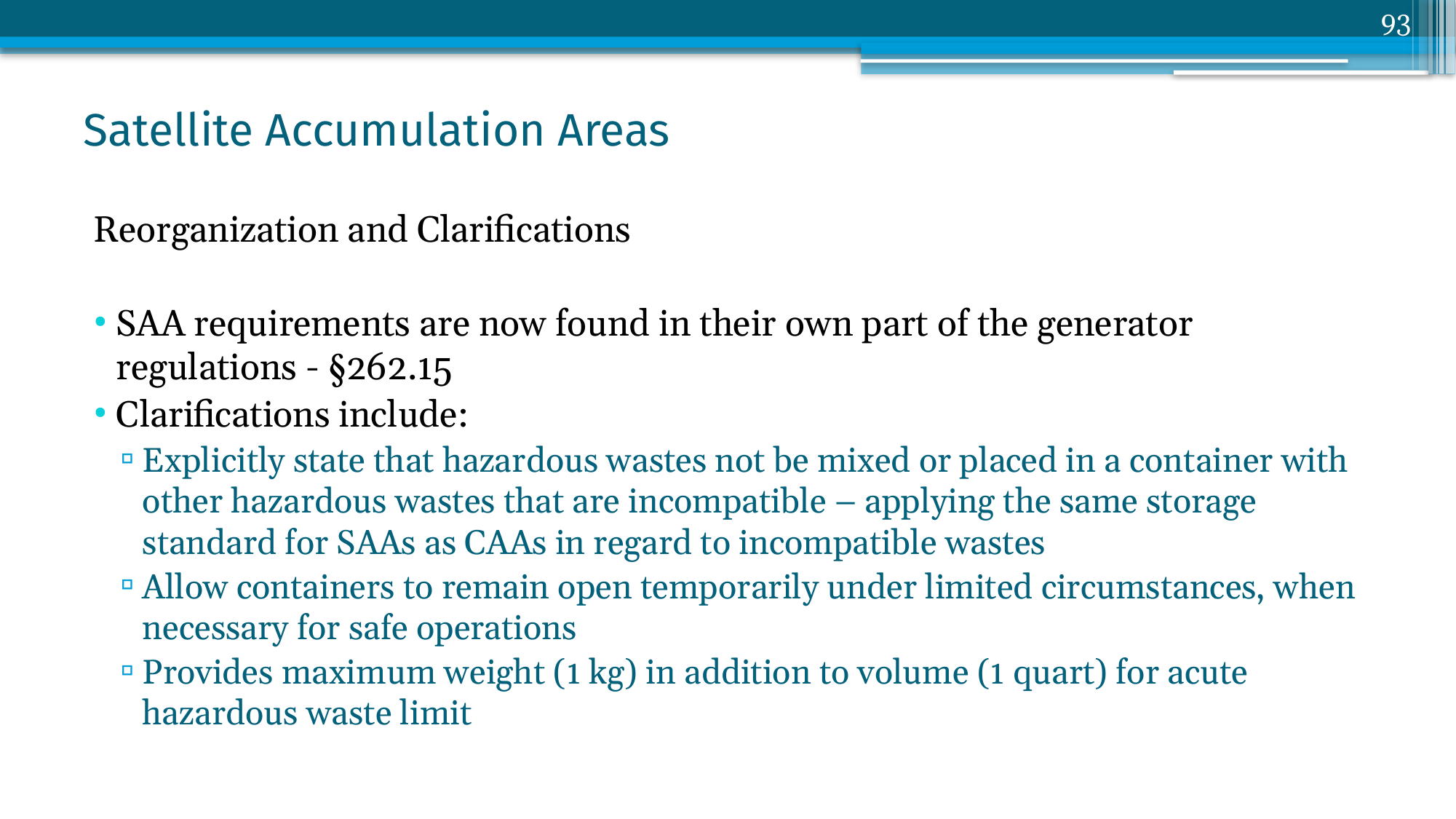

93
# Satellite Accumulation Areas
Reorganization and Clarifications

SAA requirements are now found in their own part of the generator regulations - §262.15
Clarifications include:
Explicitly state that hazardous wastes not be mixed or placed in a container with other hazardous wastes that are incompatible – applying the same storage standard for SAAs as CAAs in regard to incompatible wastes
Allow containers to remain open temporarily under limited circumstances, when necessary for safe operations
Provides maximum weight (1 kg) in addition to volume (1 quart) for acute hazardous waste limit